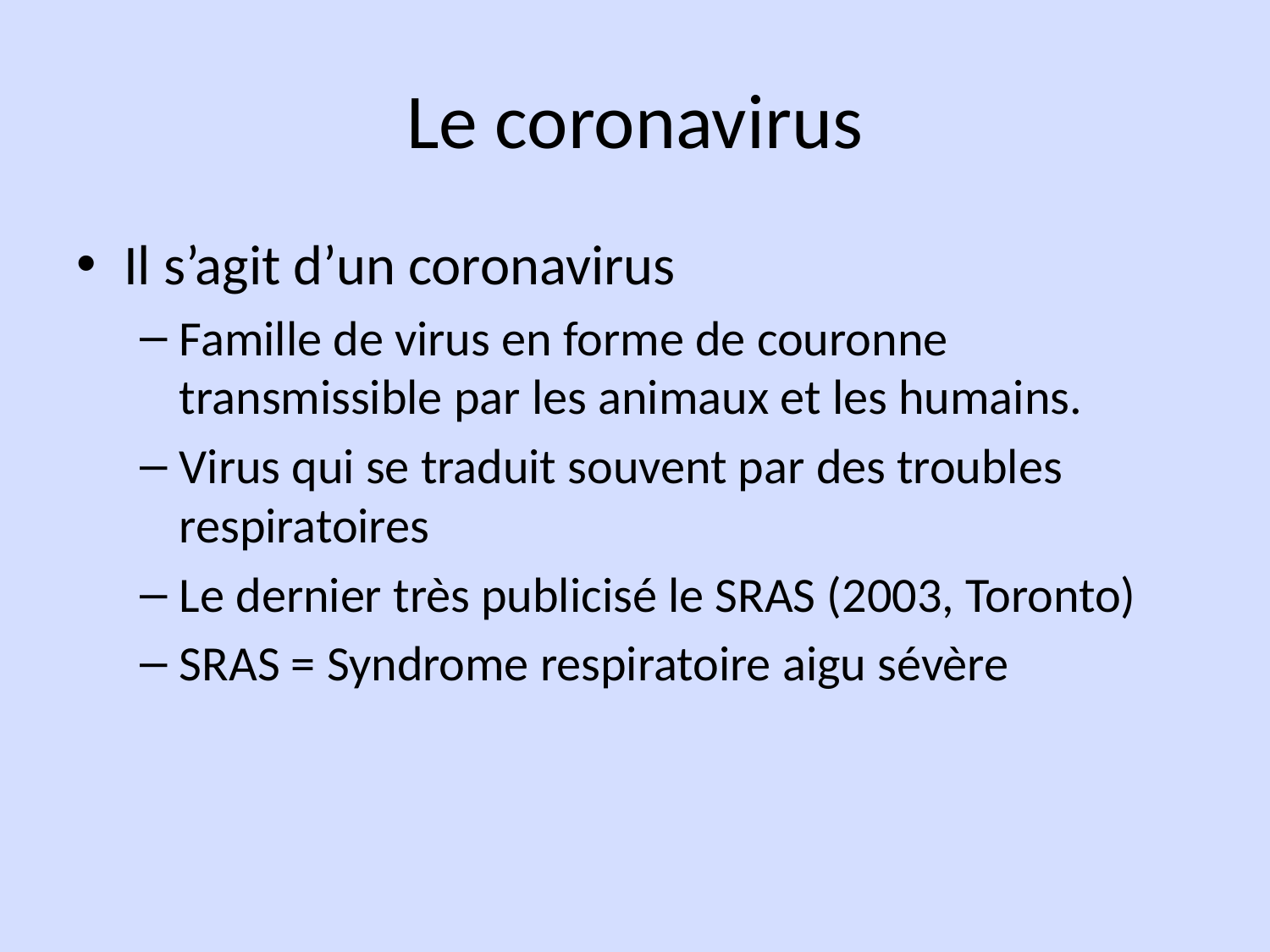

# Le coronavirus
Il s’agit d’un coronavirus
Famille de virus en forme de couronne transmissible par les animaux et les humains.
Virus qui se traduit souvent par des troubles respiratoires
Le dernier très publicisé le SRAS (2003, Toronto)
SRAS = Syndrome respiratoire aigu sévère